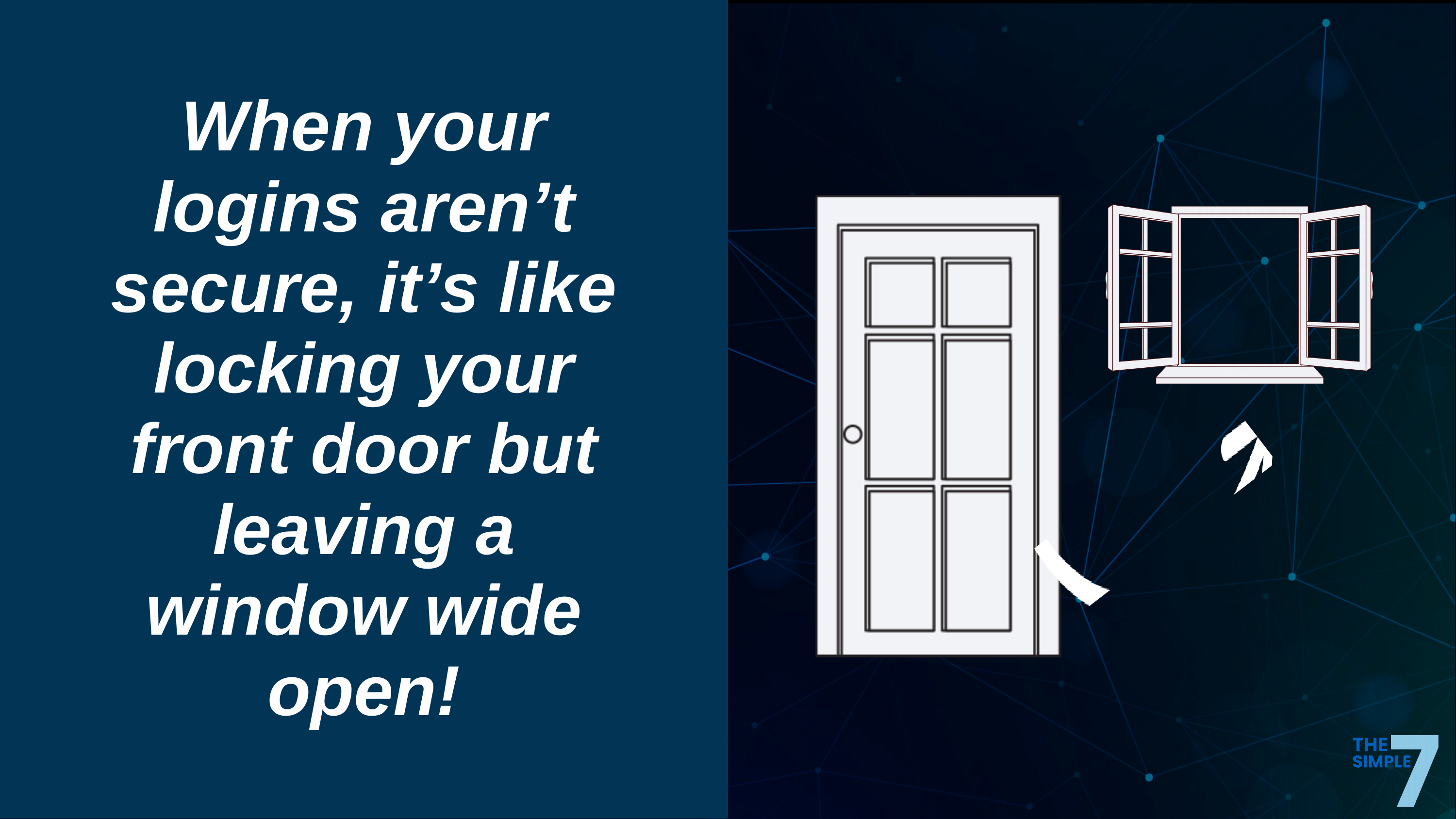

When your logins aren’t secure, it’s like locking your front door but leaving a window wide open!